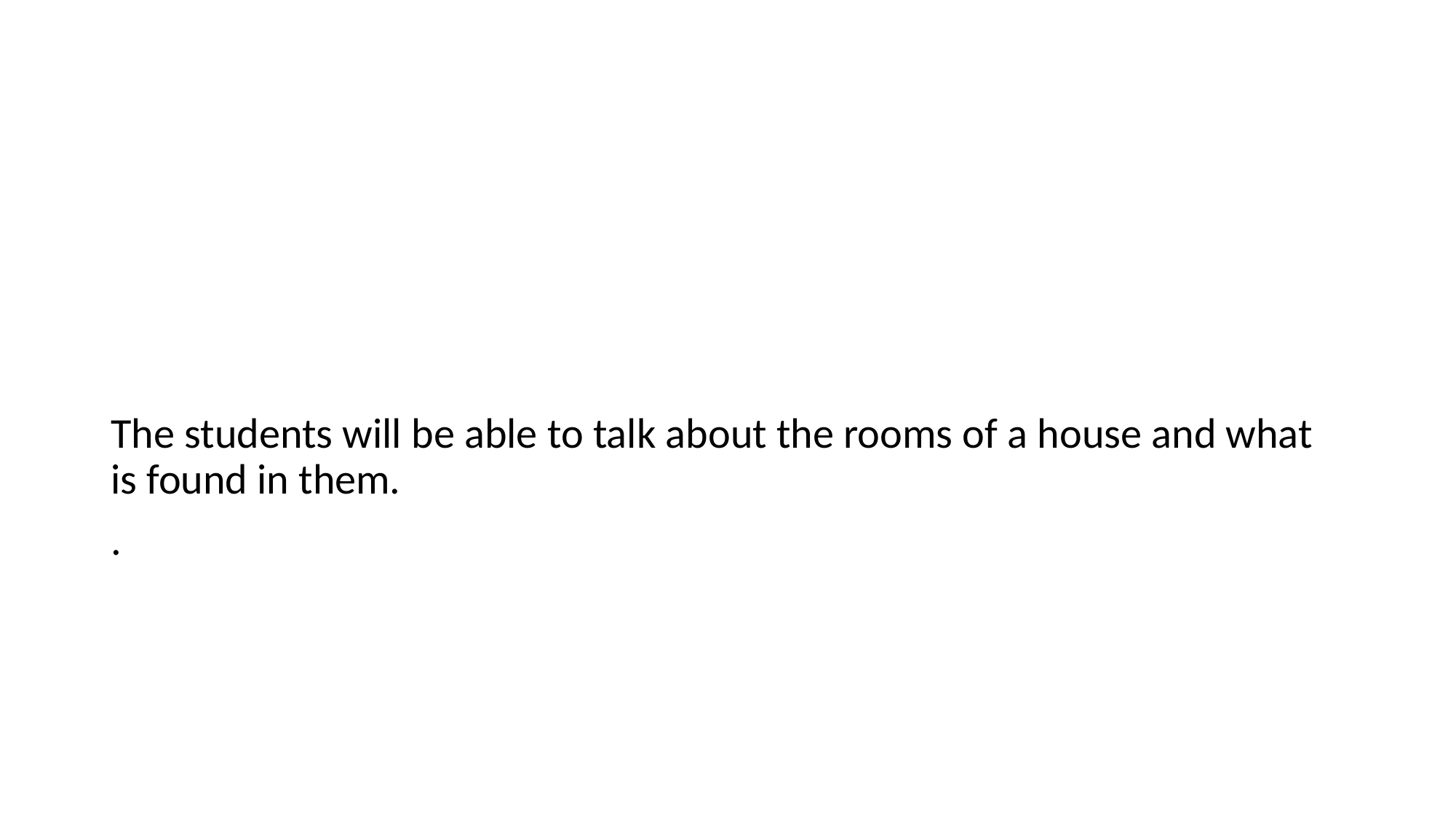

#

The students will be able to talk about the rooms of a house and what is found in them.
.